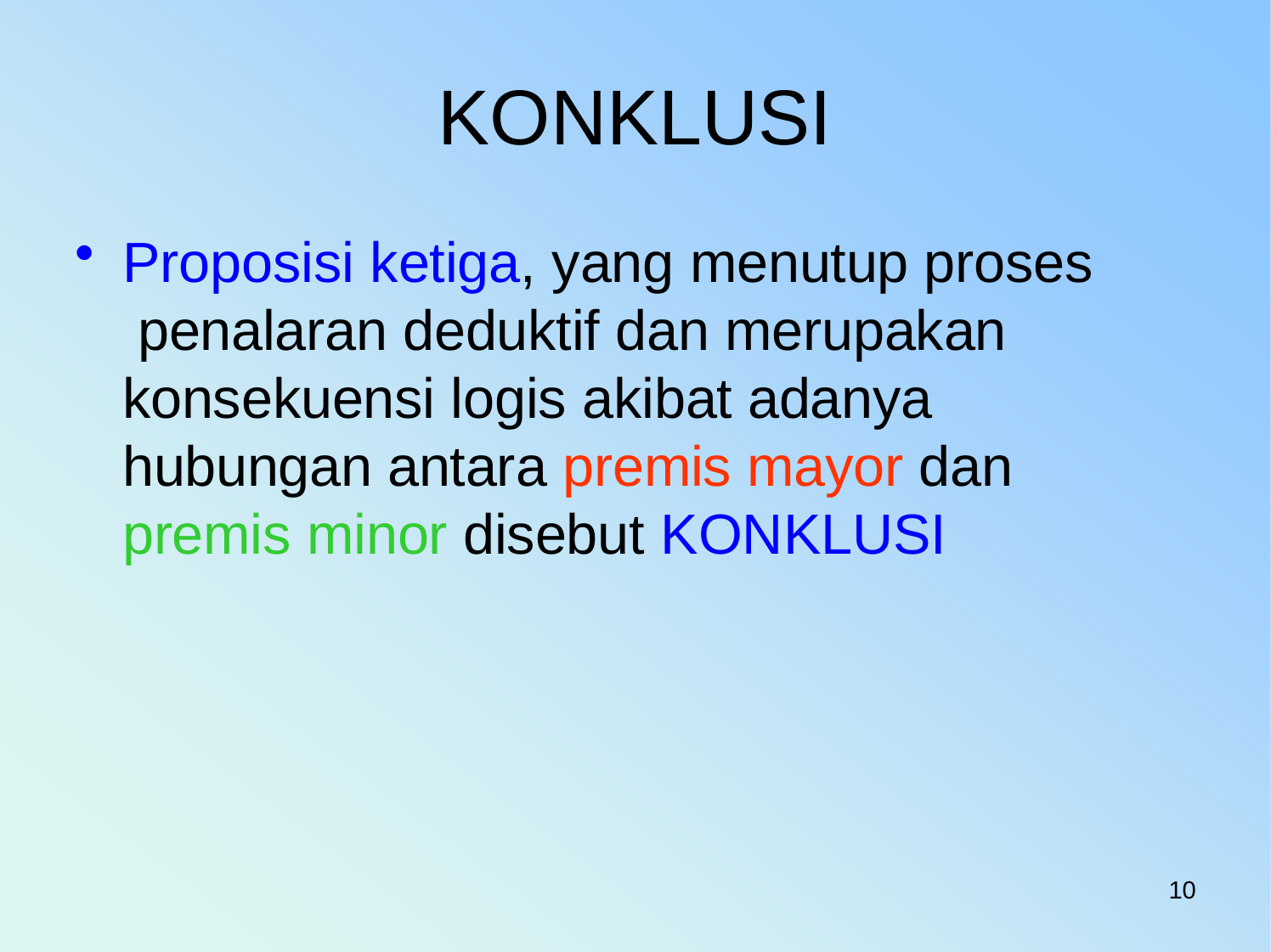

# KONKLUSI
Proposisi ketiga, yang menutup proses  penalaran deduktif dan merupakan  konsekuensi logis akibat adanya  hubungan antara premis mayor dan  premis minor disebut KONKLUSI
10